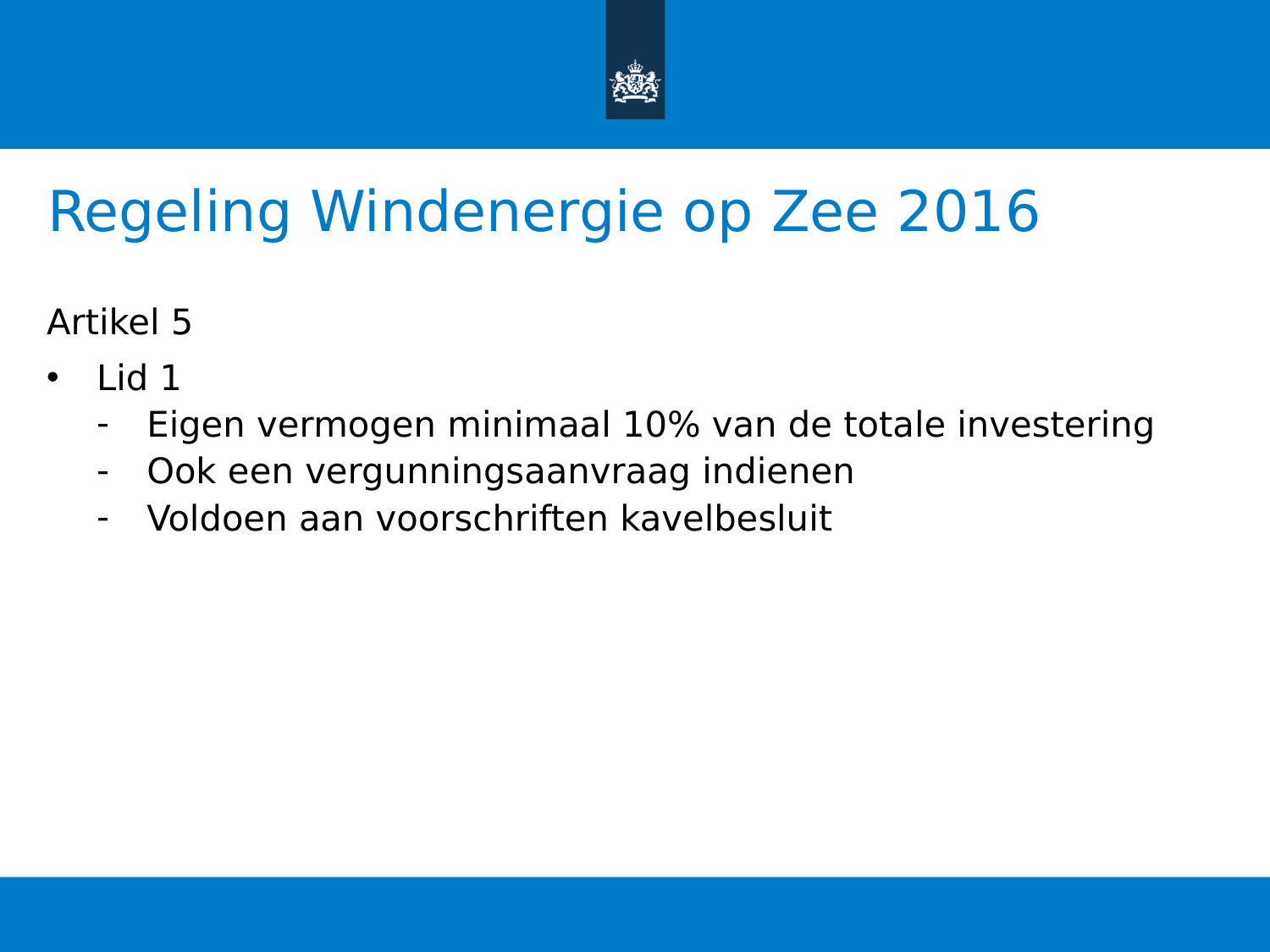

# Regeling Windenergie op Zee 2016
Artikel 5
Lid 1
Eigen vermogen minimaal 10% van de totale investering
Ook een vergunningsaanvraag indienen
Voldoen aan voorschriften kavelbesluit